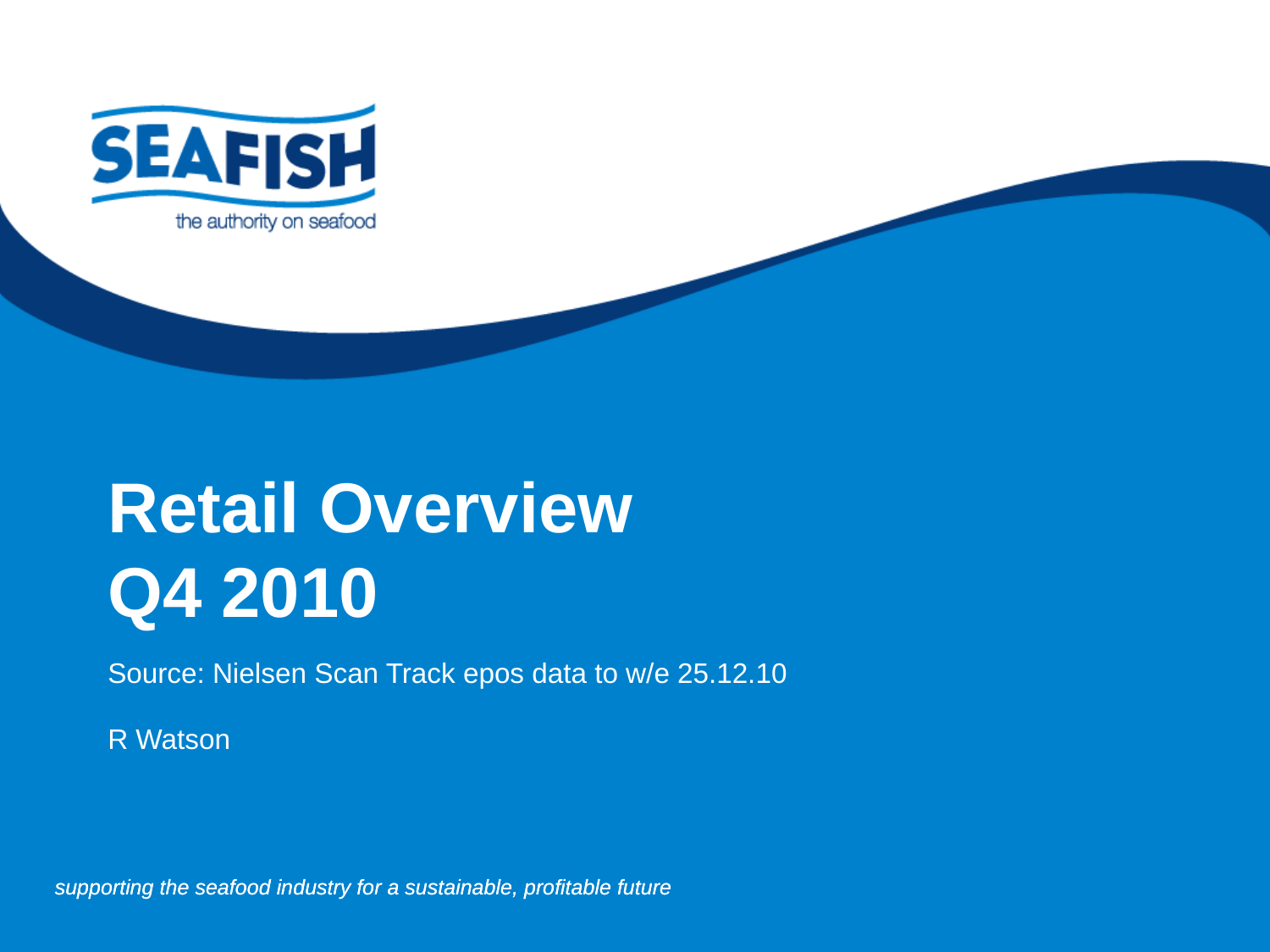

# Retail Overview Q4 2010
Source: Nielsen Scan Track epos data to w/e 25.12.10

R Watson